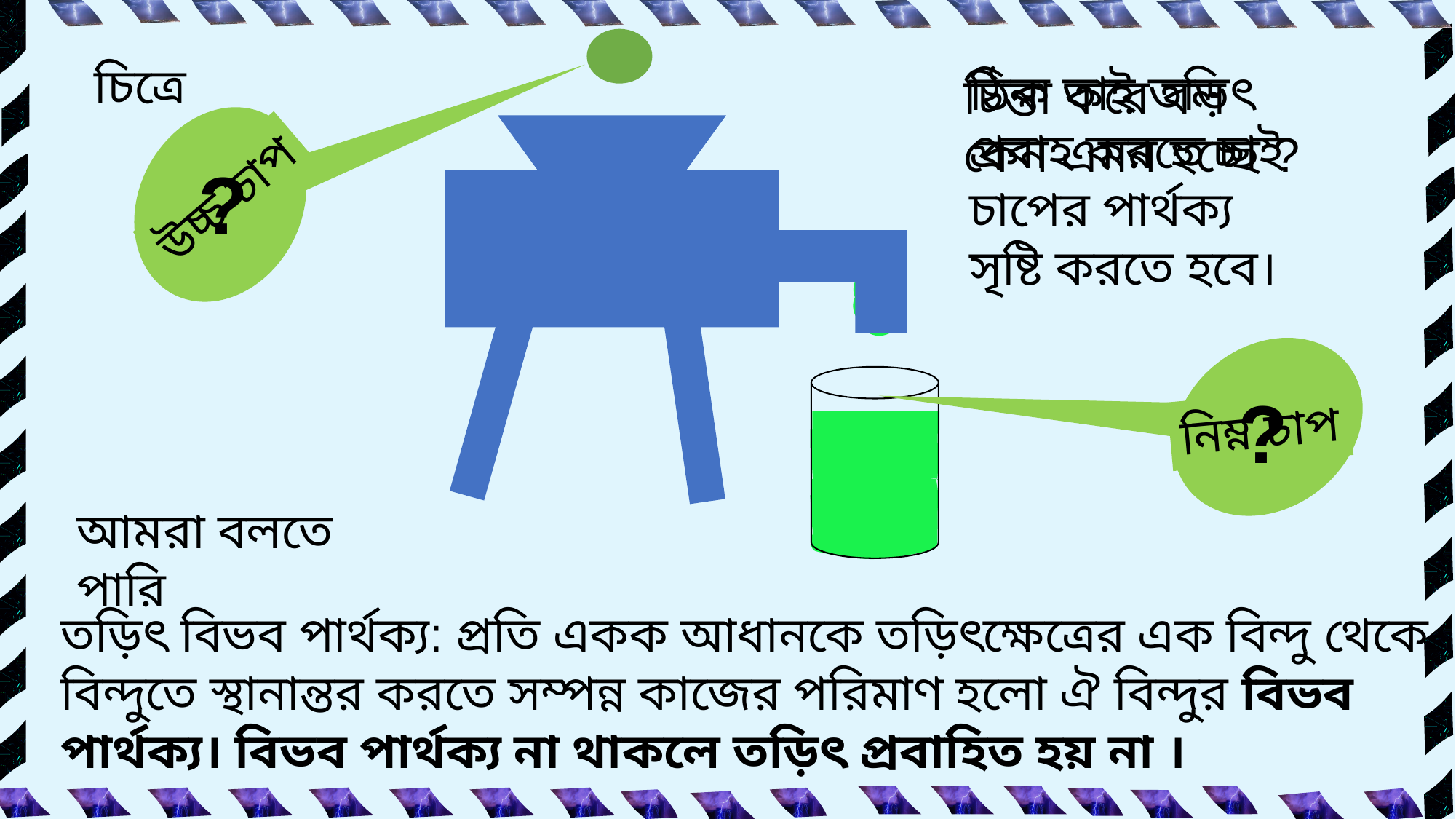

চিত্রে
ঠিক তাই তড়িৎ প্রবাহ করতে চাই চাপের পার্থক্য সৃষ্টি করতে হবে।
চিন্তা করে বল কেন এমন হচ্ছে ?

?
উচ্চ চাপ

?

নিম্ন চাপ

আমরা বলতে পারি
তড়িৎ বিভব পার্থক্য: প্রতি একক আধানকে তড়িৎক্ষেত্রের এক বিন্দু থেকে  বিন্দুতে স্থানান্তর করতে সম্পন্ন কাজের পরিমাণ হলো ঐ বিন্দুর বিভব পার্থক্য। বিভব পার্থক্য না থাকলে তড়িৎ প্রবাহিত হয় না ।